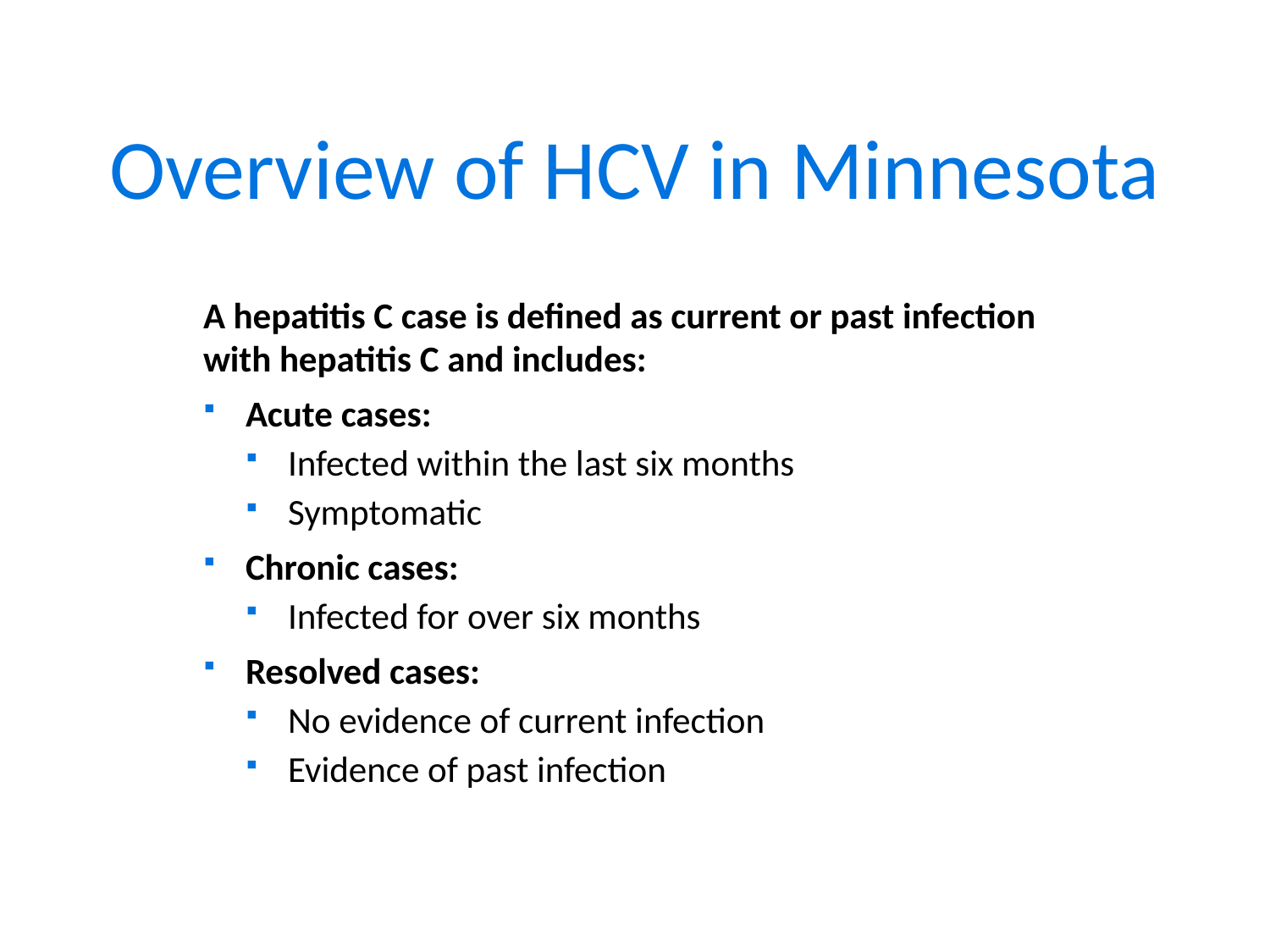

# Overview of HCV in Minnesota
A hepatitis C case is defined as current or past infection with hepatitis C and includes:
Acute cases:
Infected within the last six months
Symptomatic
Chronic cases:
Infected for over six months
Resolved cases:
No evidence of current infection
Evidence of past infection